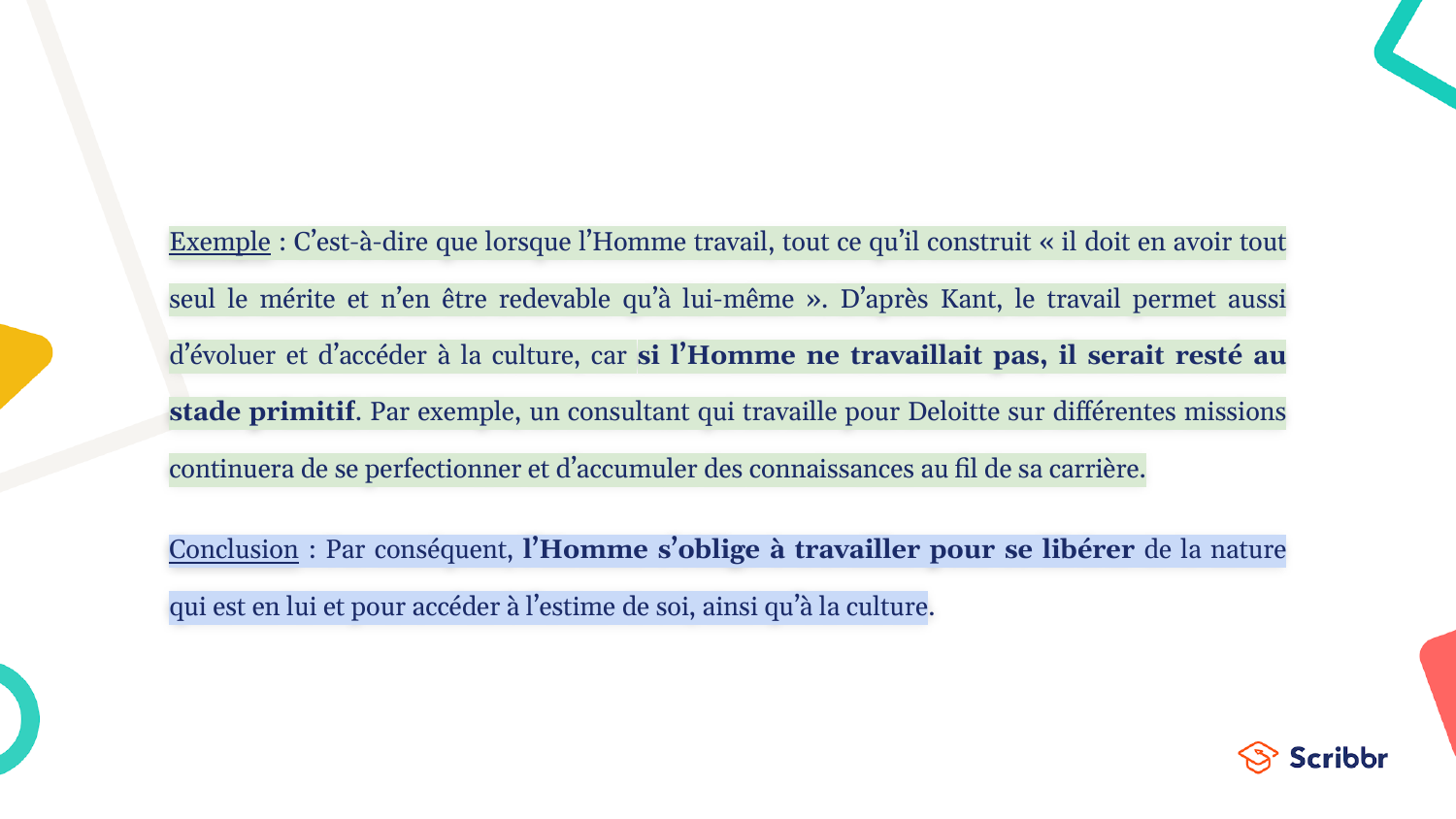

Exemple : C’est-à-dire que lorsque l’Homme travail, tout ce qu’il construit « il doit en avoir tout seul le mérite et n’en être redevable qu’à lui-même ». D’après Kant, le travail permet aussi d’évoluer et d’accéder à la culture, car si l’Homme ne travaillait pas, il serait resté au stade primitif. Par exemple, un consultant qui travaille pour Deloitte sur différentes missions continuera de se perfectionner et d’accumuler des connaissances au fil de sa carrière.
Conclusion : Par conséquent, l’Homme s’oblige à travailler pour se libérer de la nature qui est en lui et pour accéder à l’estime de soi, ainsi qu’à la culture.